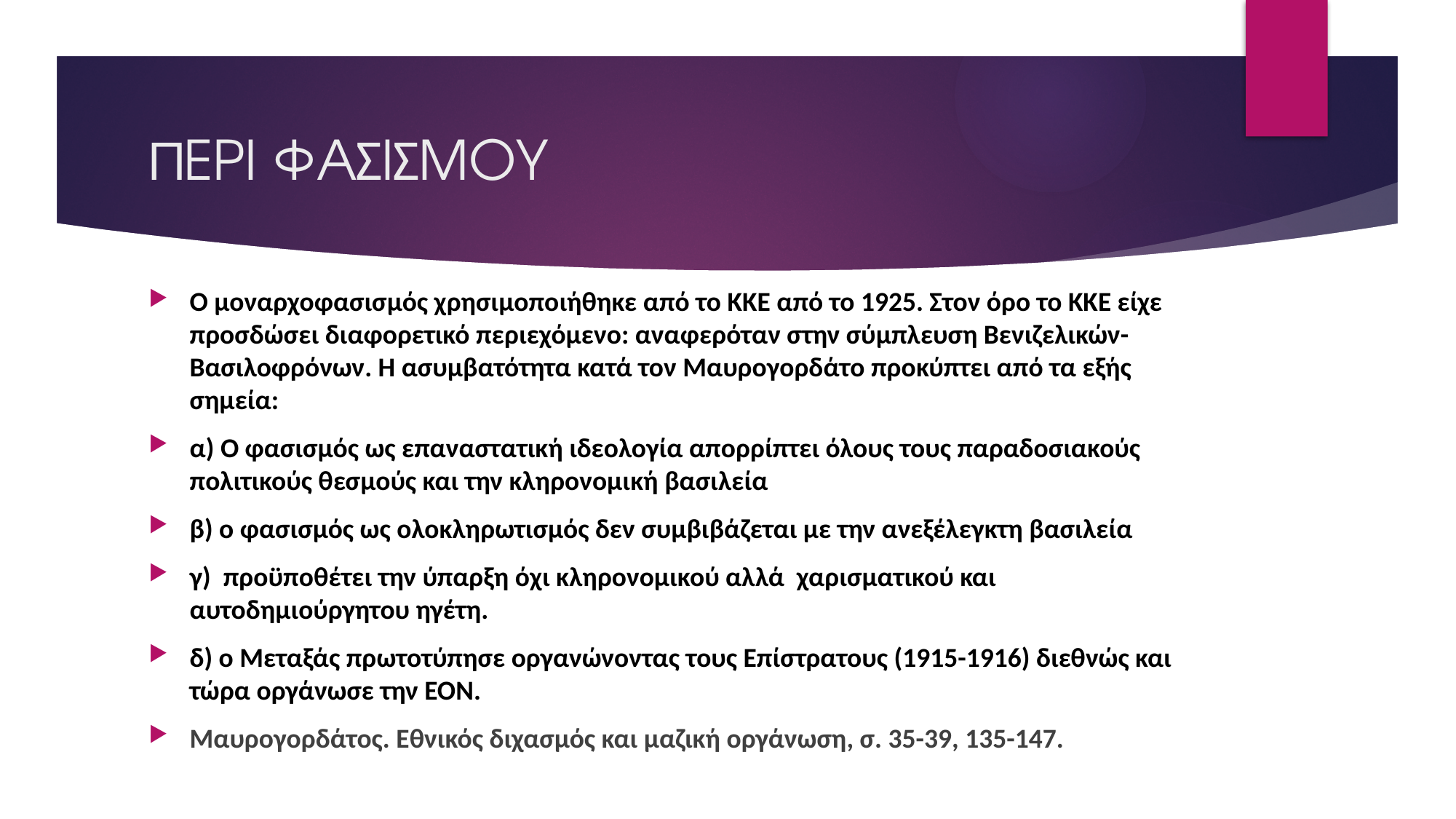

# ΠΕΡΙ ΦΑΣΙΣΜΟΥ
Ο μοναρχοφασισμός χρησιμοποιήθηκε από το ΚΚΕ από το 1925. Στον όρο το ΚΚΕ είχε προσδώσει διαφορετικό περιεχόμενο: αναφερόταν στην σύμπλευση Βενιζελικών-Βασιλοφρόνων. Η ασυμβατότητα κατά τον Μαυρογορδάτο προκύπτει από τα εξής σημεία:
α) Ο φασισμός ως επαναστατική ιδεολογία απορρίπτει όλους τους παραδοσιακούς πολιτικούς θεσμούς και την κληρονομική βασιλεία
β) ο φασισμός ως ολοκληρωτισμός δεν συμβιβάζεται με την ανεξέλεγκτη βασιλεία
γ)  προϋποθέτει την ύπαρξη όχι κληρονομικού αλλά  χαρισματικού και αυτοδημιούργητου ηγέτη.
δ) ο Μεταξάς πρωτοτύπησε οργανώνοντας τους Επίστρατους (1915-1916) διεθνώς και  τώρα οργάνωσε την ΕΟΝ.
Μαυρογορδάτος. Εθνικός διχασμός και μαζική οργάνωση, σ. 35-39, 135-147.